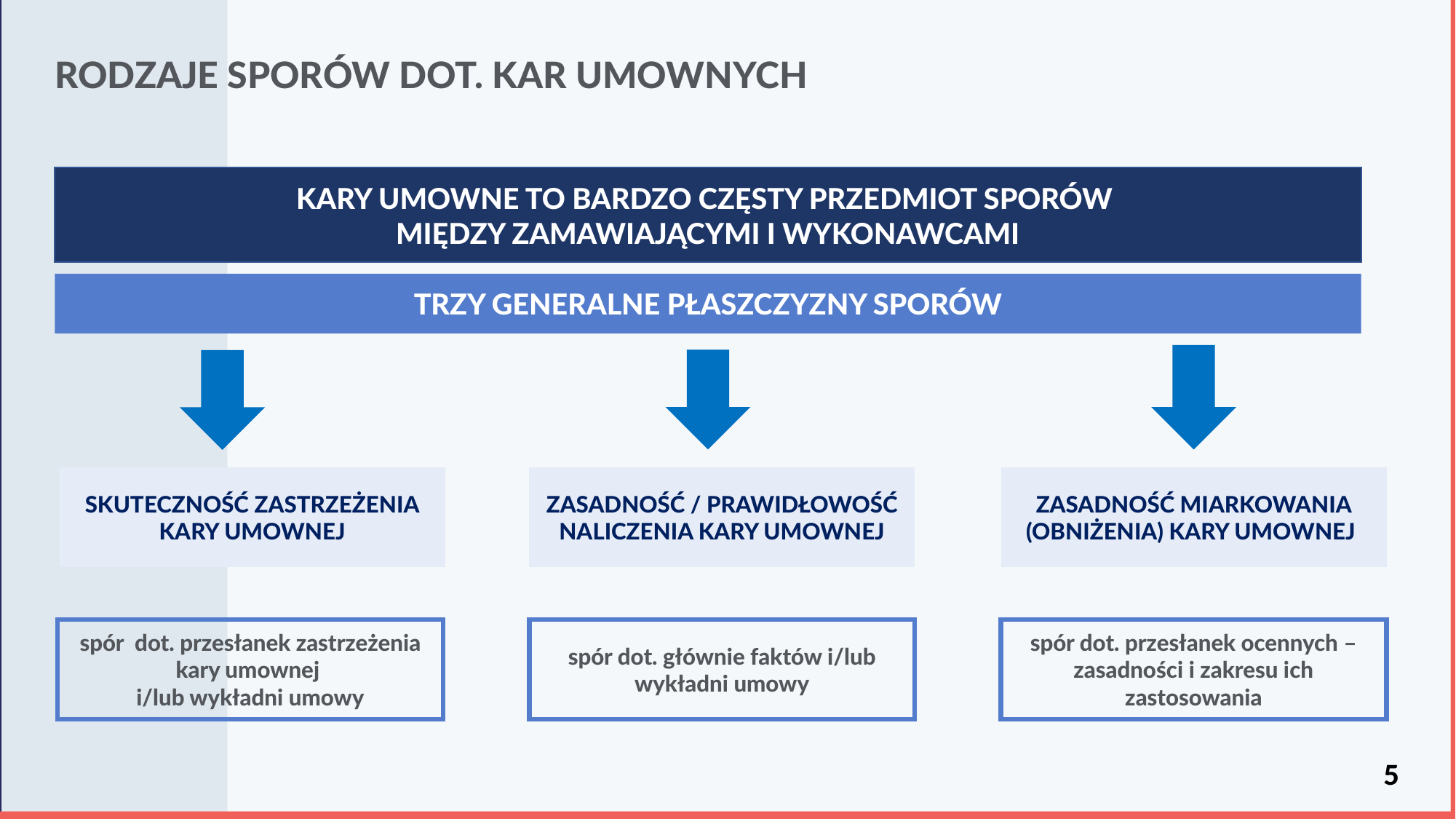

RODZAJE SPORÓW DOT. KAR UMOWNYCH
KARY umowne TO BARDZO CZĘSTY PRZEDMIOT SPORÓW
MIĘDZY ZAMAWIAJĄCYMI I WYKONAWCAMI
trzy generalne płaszczyzny sporów

skuteczność zastrzeżenia kary umownej
zasadność / prawidłowość naliczenia kary umownej
zasadność miarkowania (obniżenia) kary umownej
spór  dot. przesłanek zastrzeżenia kary umownej
i/lub wykładni umowy
spór dot. głównie faktów i/lub wykładni umowy
spór dot. przesłanek ocennych – zasadności i zakresu ich zastosowania
5